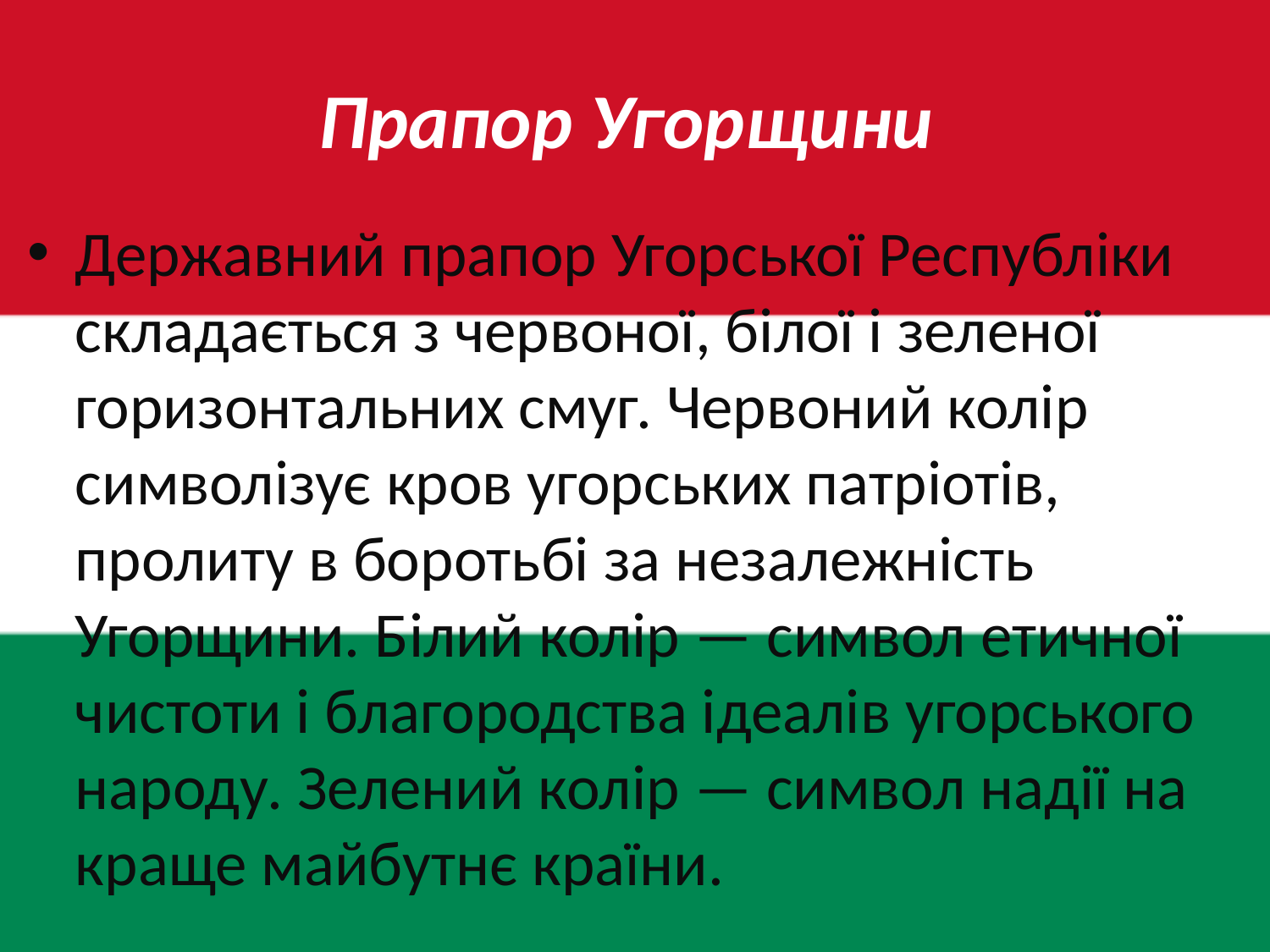

# Прапор Угорщини
Державний прапор Угорської Республіки складається з червоної, білої і зеленої горизонтальних смуг. Червоний колір символізує кров угорських патріотів, пролиту в боротьбі за незалежність Угорщини. Білий колір — символ етичної чистоти і благородства ідеалів угорського народу. Зелений колір — символ надії на краще майбутнє країни.